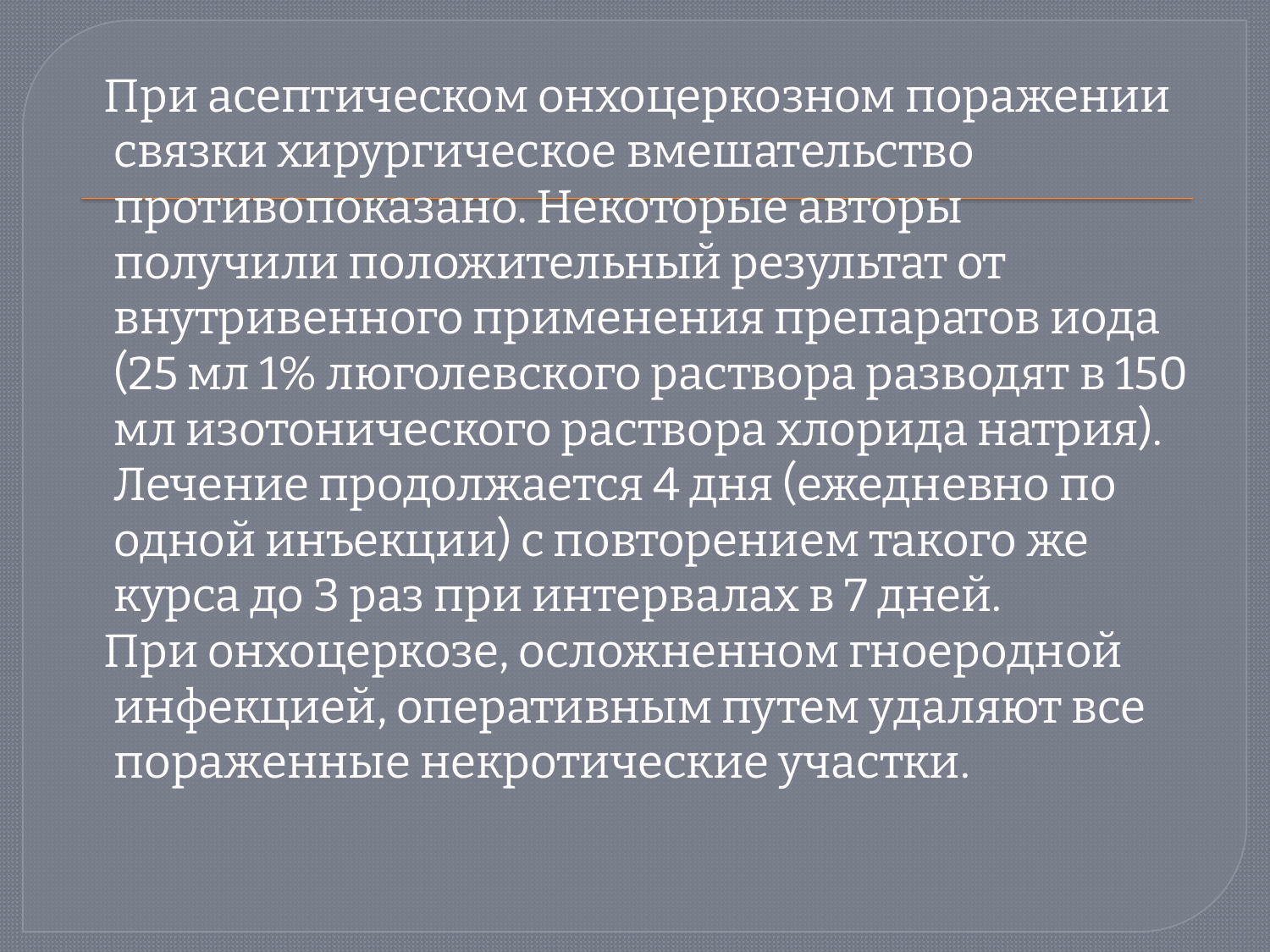

При асептическом онхоцеркозном поражении связки хирургическое вмешательство противопоказано. Некоторые авторы получили положительный результат от внутривенного применения препаратов иода (25 мл 1% люголевского раствора разводят в 150 мл изотонического раствора хлорида натрия). Лечение продолжается 4 дня (ежедневно по одной инъекции) с повторением такого же курса до 3 раз при интервалах в 7 дней.
   При онхоцеркозе, осложненном гноеродной инфекцией, оперативным путем удаляют все пораженные некротические участки.